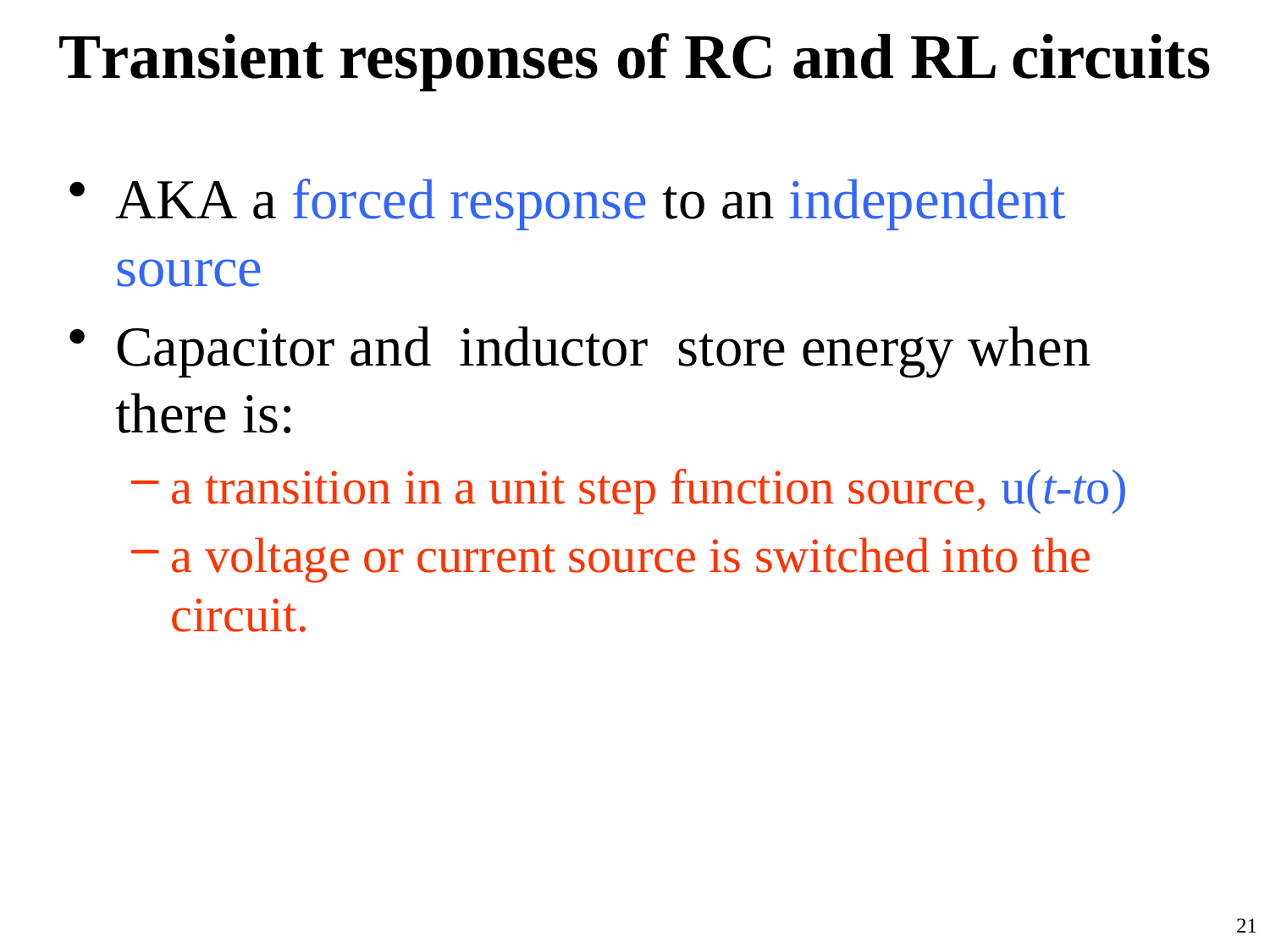

# Transient responses of RC and RL circuits
AKA a forced response to an independent source
Capacitor and  inductor  store energy when there is:
a transition in a unit step function source, u(t-to)
a voltage or current source is switched into the circuit.

21